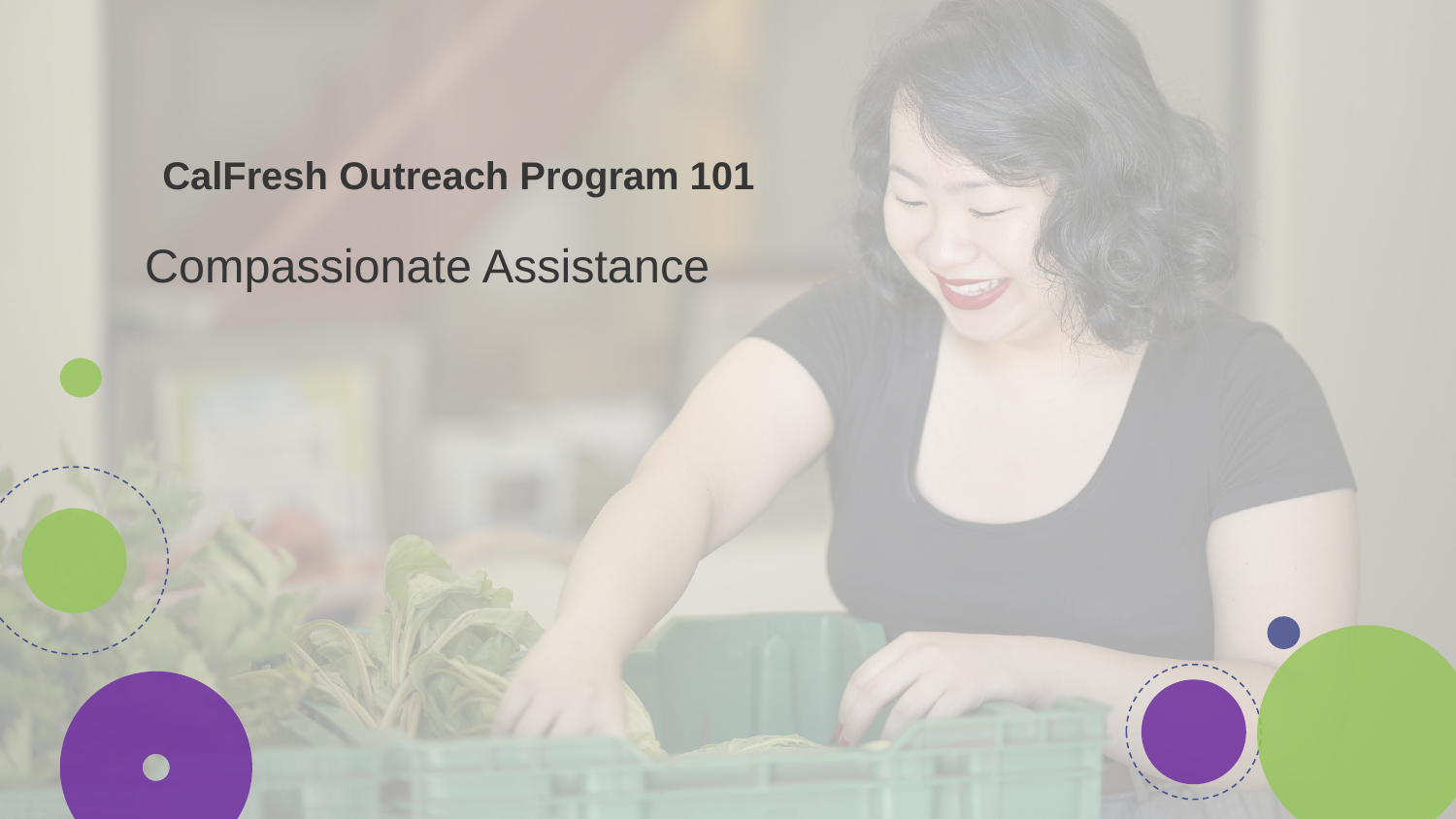

# CalFresh Outreach Program 101
Compassionate Assistance